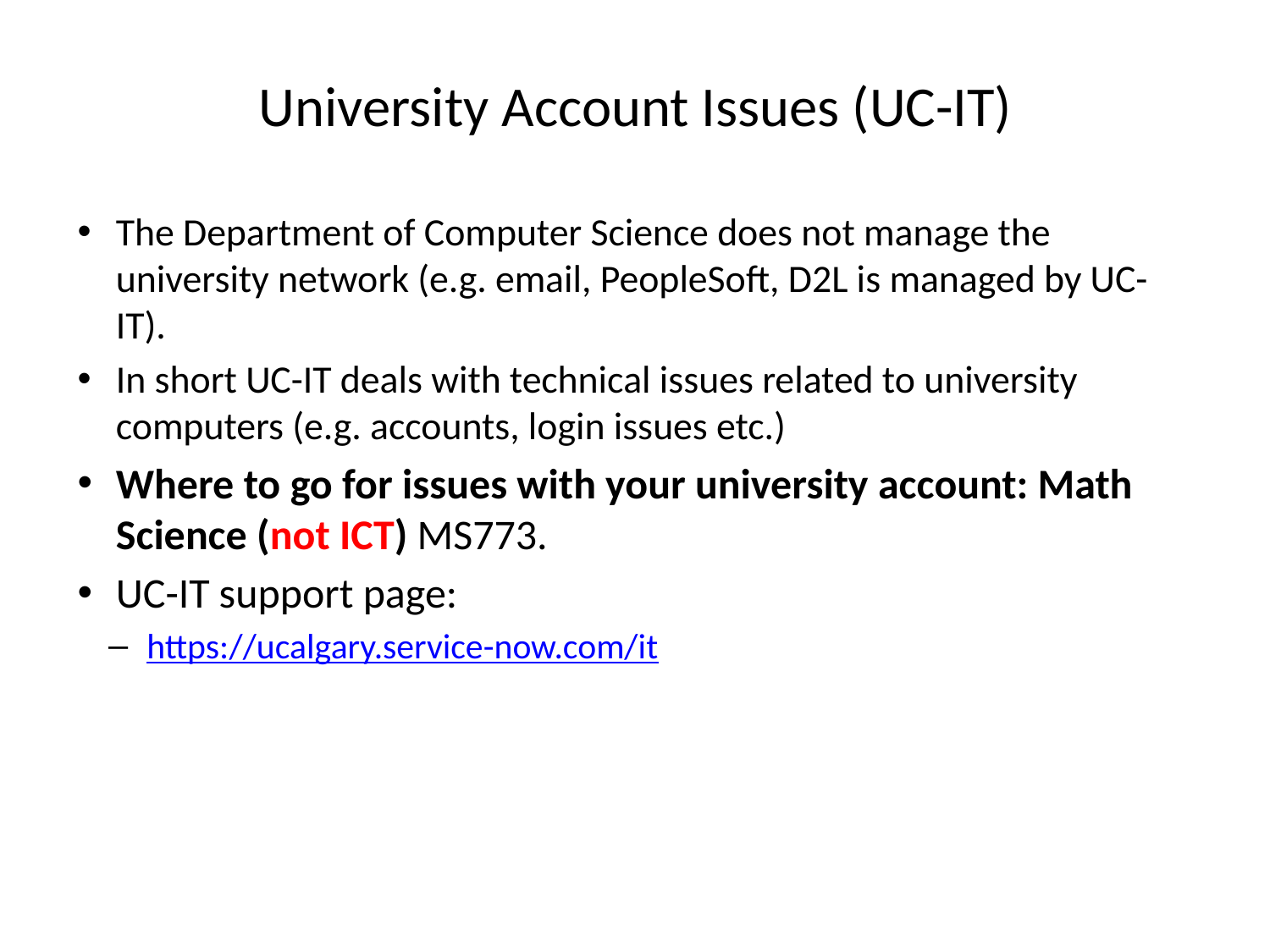

# University Account Issues (UC-IT)
The Department of Computer Science does not manage the university network (e.g. email, PeopleSoft, D2L is managed by UC-IT).
In short UC-IT deals with technical issues related to university computers (e.g. accounts, login issues etc.)
Where to go for issues with your university account: Math Science (not ICT) MS773.
UC-IT support page:
https://ucalgary.service-now.com/it